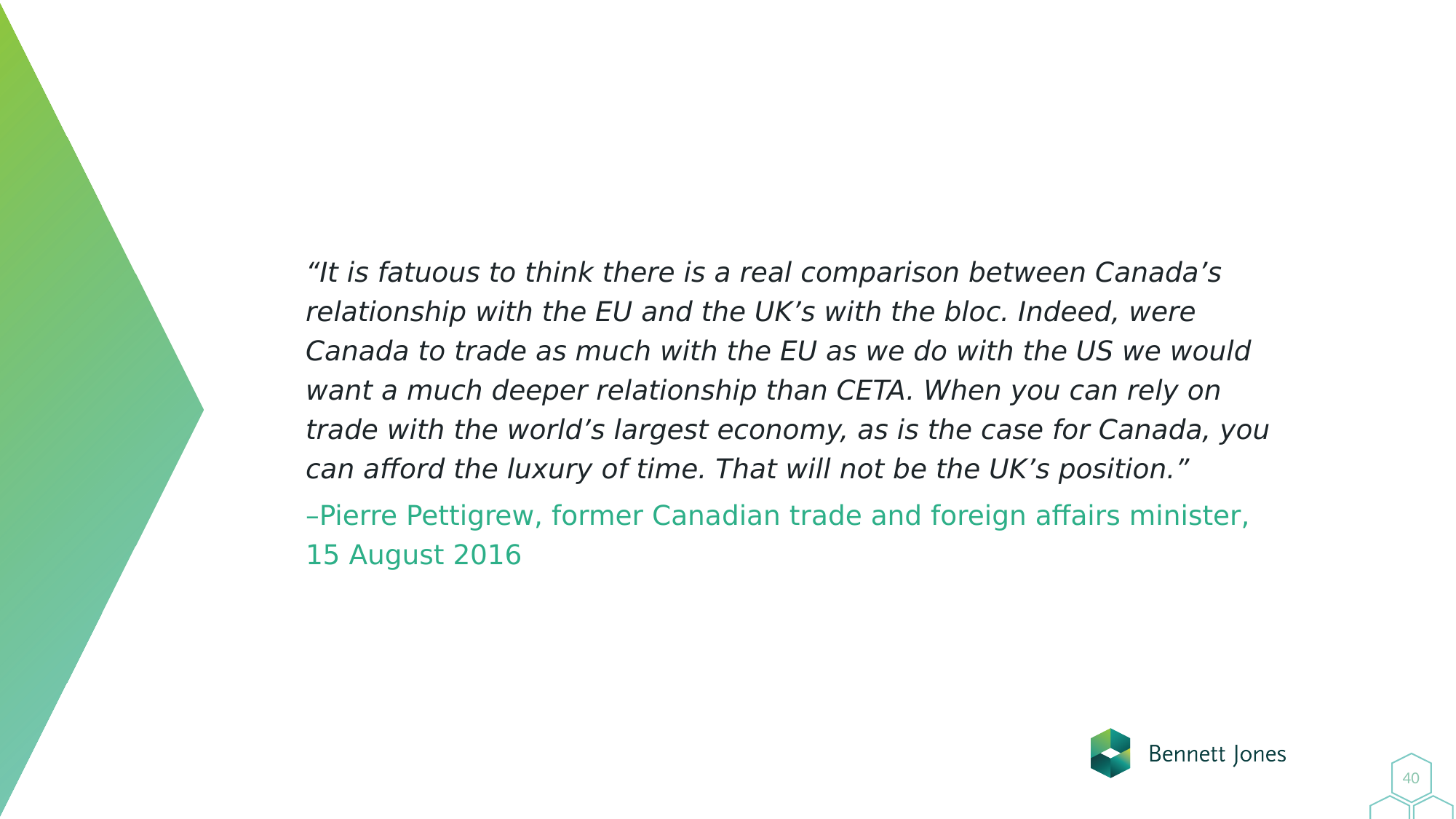

“It is fatuous to think there is a real comparison between Canada’s relationship with the EU and the UK’s with the bloc. Indeed, were Canada to trade as much with the EU as we do with the US we would want a much deeper relationship than CETA. When you can rely on trade with the world’s largest economy, as is the case for Canada, you can afford the luxury of time. That will not be the UK’s position.”
–Pierre Pettigrew, former Canadian trade and foreign affairs minister, 15 August 2016
40